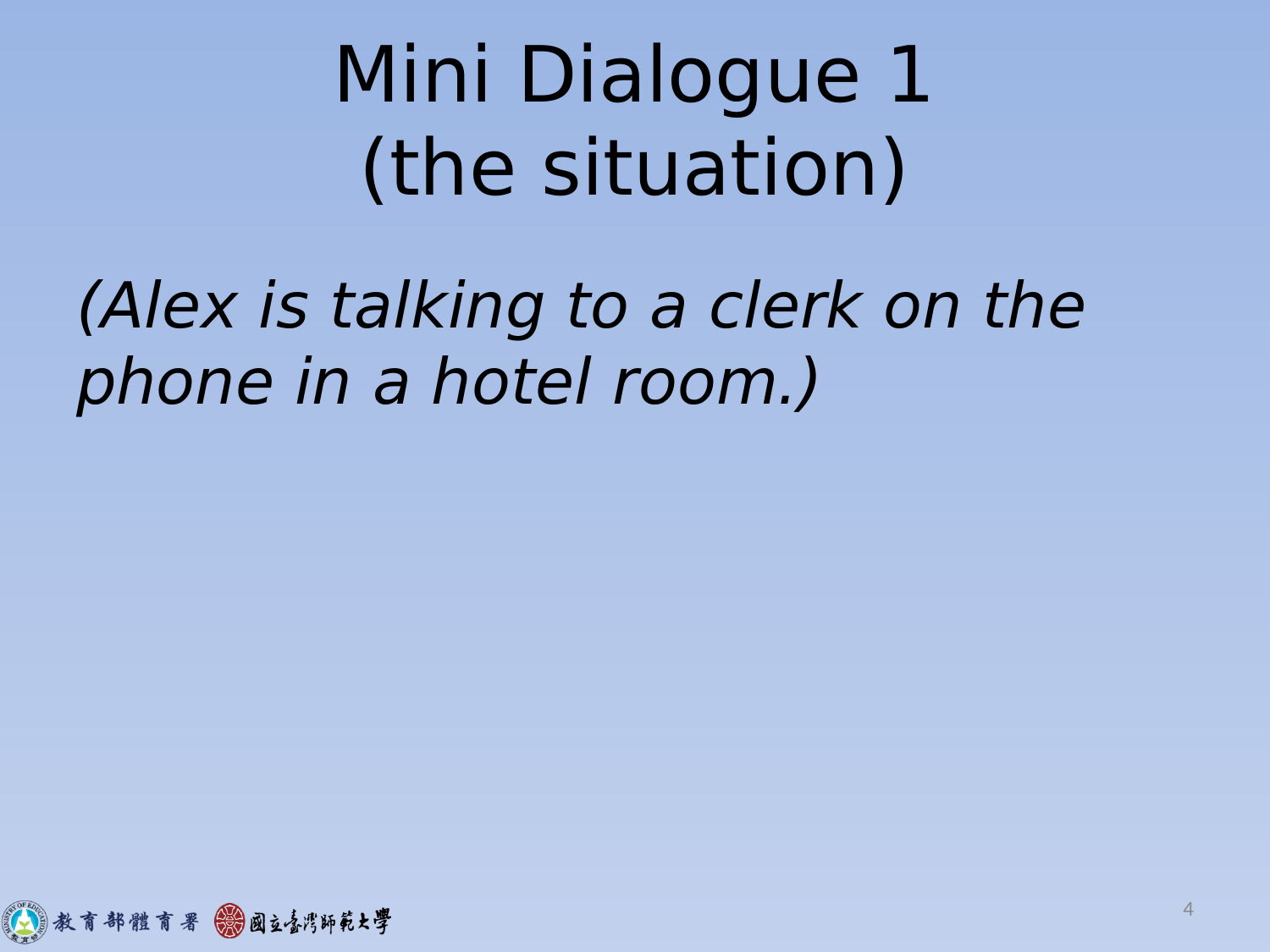

# Mini Dialogue 1 (the situation)
(Alex is talking to a clerk on the phone in a hotel room.)
4